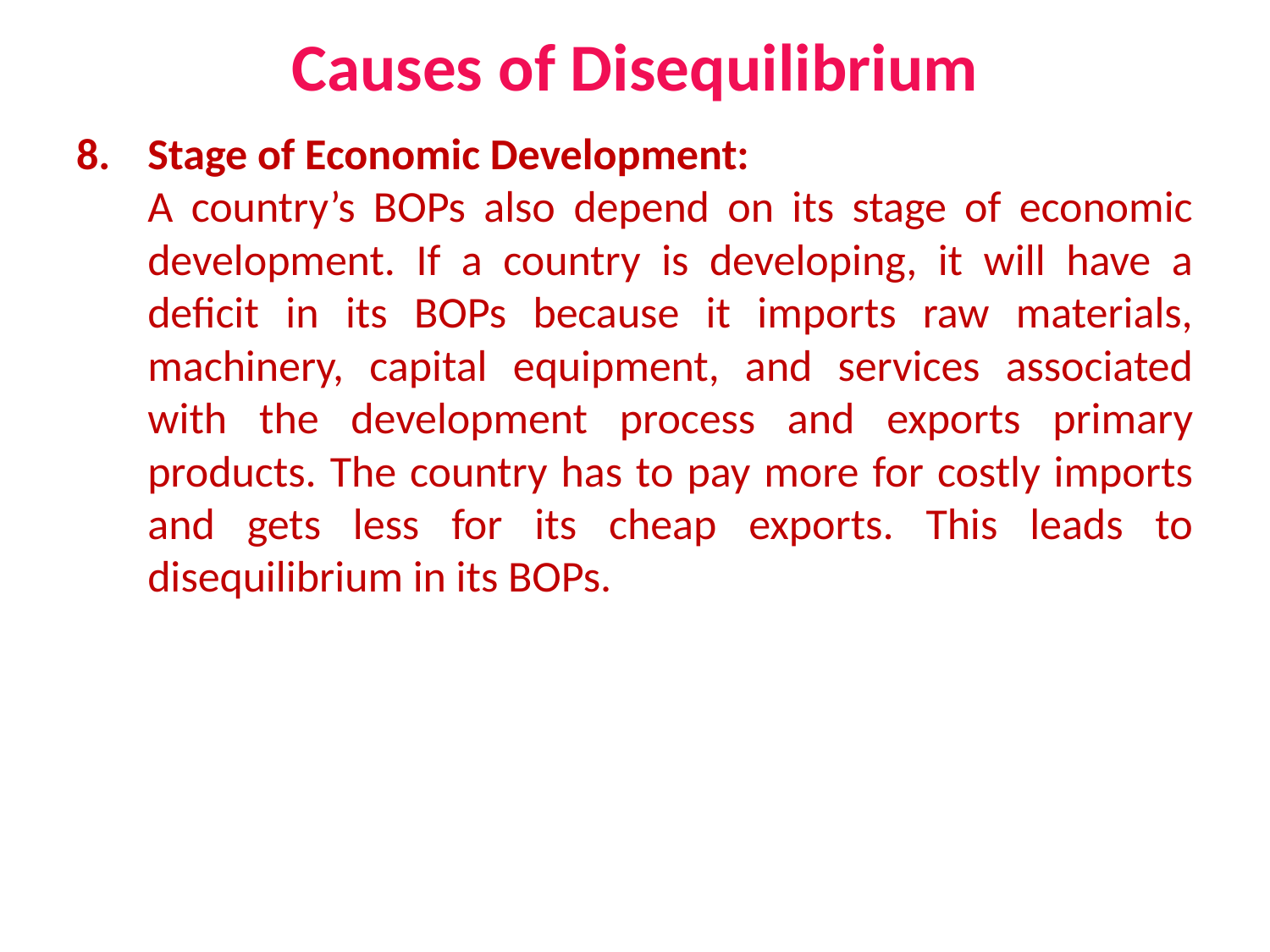

# Causes of Disequilibrium
Stage of Economic Development:
	A country’s BOPs also depend on its stage of economic development. If a country is developing, it will have a deficit in its BOPs because it imports raw materials, machinery, capital equipment, and services associated with the development process and exports primary products. The country has to pay more for costly imports and gets less for its cheap exports. This leads to disequilibrium in its BOPs.